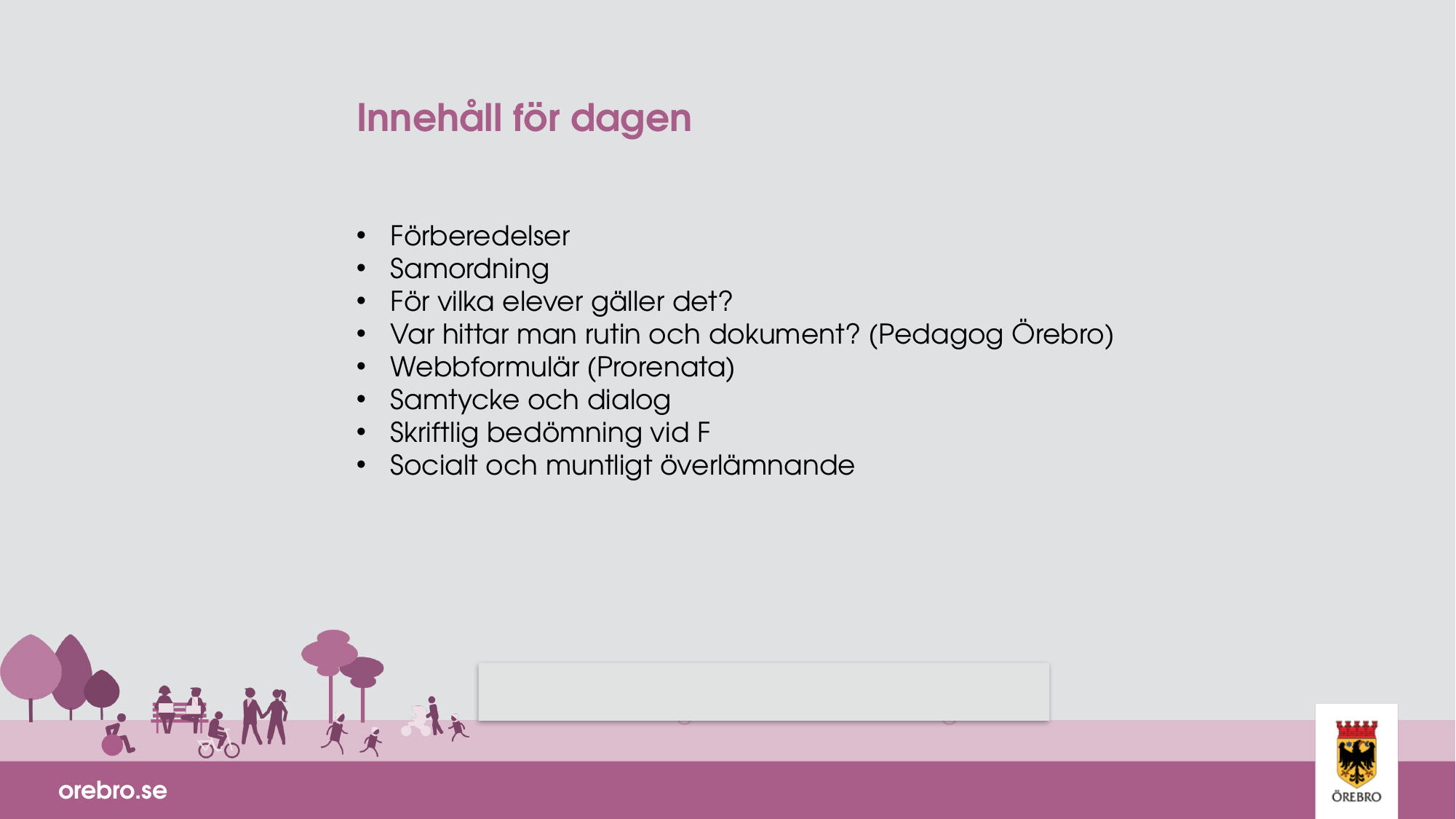

# Innehåll för dagen
Förberedelser
Samordning
För vilka elever gäller det?
Var hittar man rutin och dokument? (Pedagog Örebro)
Webbformulär (Prorenata)
Samtycke och dialog
Skriftlig bedömning vid F
Socialt och muntligt överlämnande